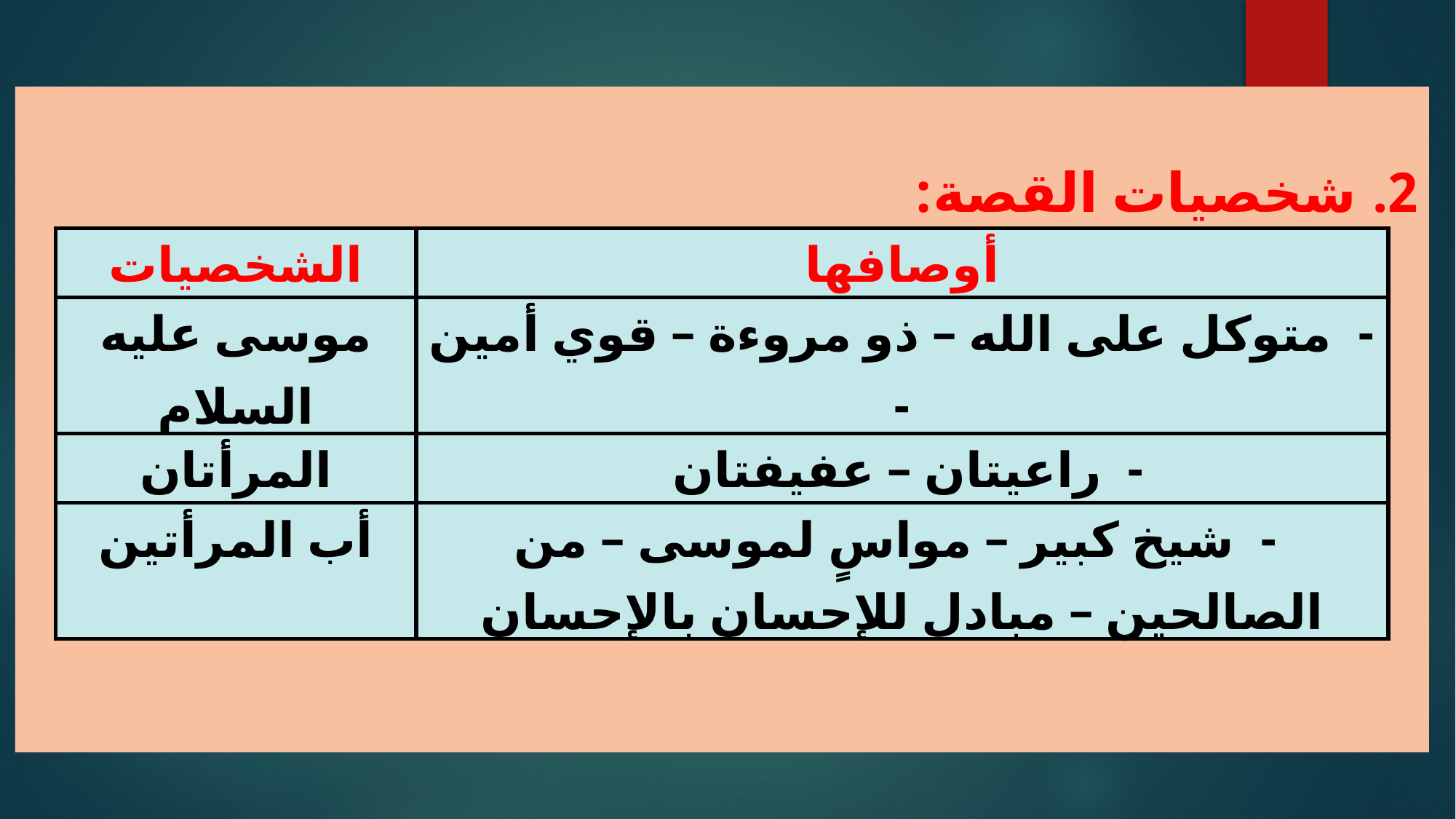

شخصيات القصة:

| الشخصيات | أوصافها |
| --- | --- |
| موسى عليه السلام | - متوكل على الله – ذو مروءة – قوي أمين - |
| المرأتان | - راعيتان – عفيفتان |
| أب المرأتين | - شيخ كبير – مواسٍ لموسى – من الصالحين – مبادل للإحسان بالإحسان |